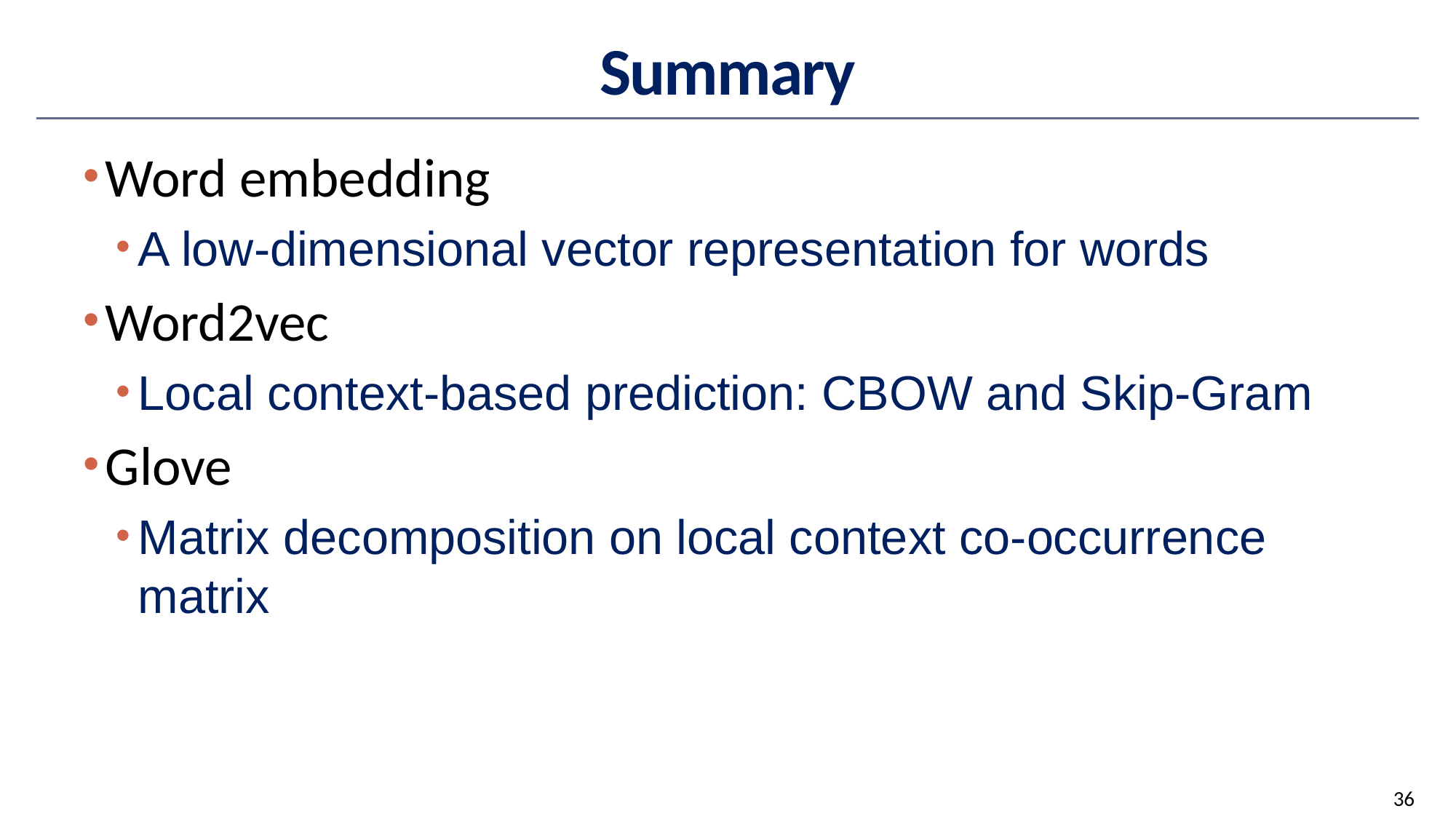

# Summary
Word embedding
A low-dimensional vector representation for words
Word2vec
Local context-based prediction: CBOW and Skip-Gram
Glove
Matrix decomposition on local context co-occurrence matrix
36